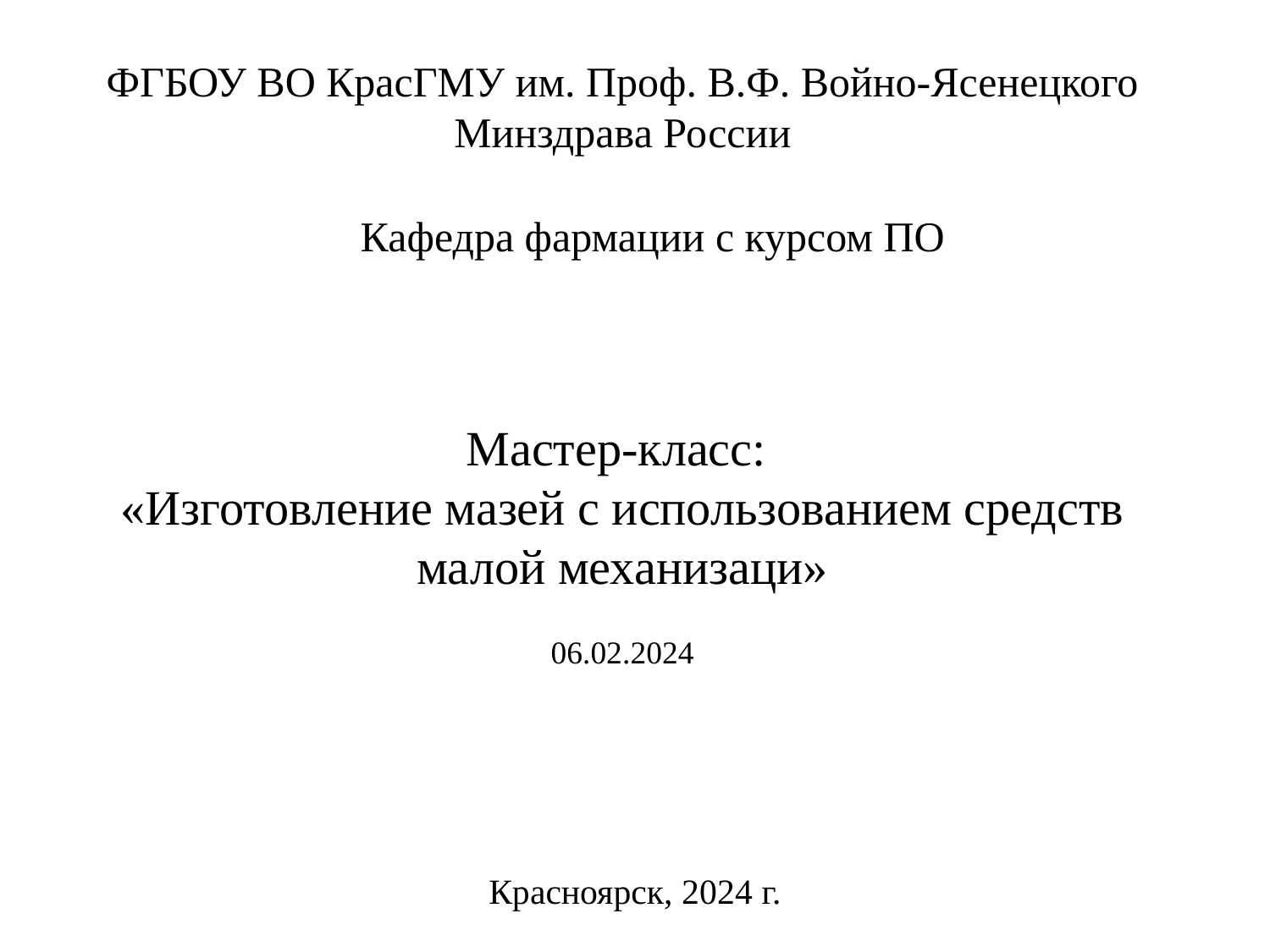

ФГБОУ ВО КрасГМУ им. Проф. В.Ф. Войно-Ясенецкого Минздрава России
Кафедра фармации с курсом ПО
Мастер-класс:
«Изготовление мазей с использованием средств малой механизаци»

06.02.2024
Красноярск, 2024 г.